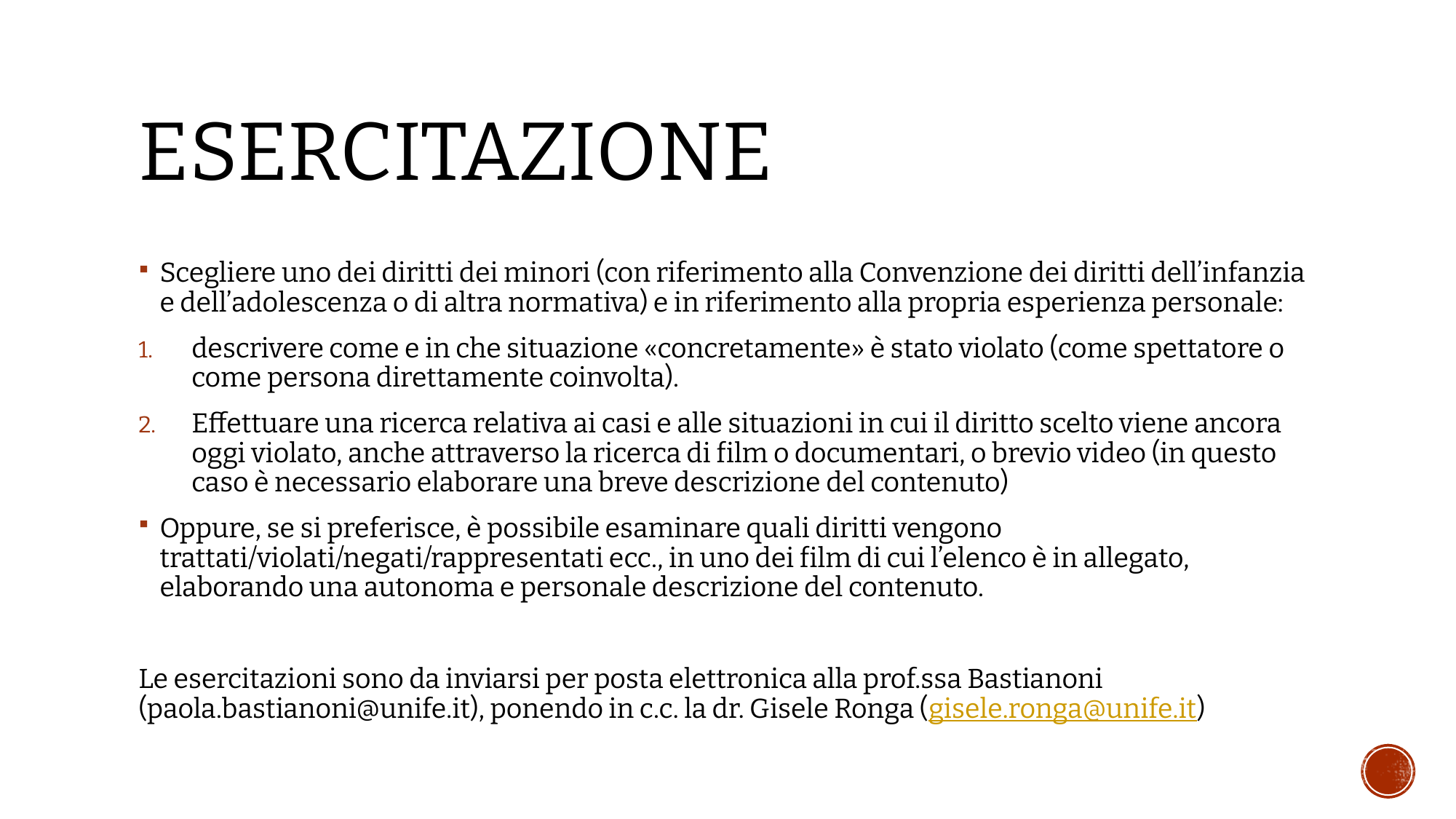

# Esercitazione
Scegliere uno dei diritti dei minori (con riferimento alla Convenzione dei diritti dell’infanzia e dell’adolescenza o di altra normativa) e in riferimento alla propria esperienza personale:
descrivere come e in che situazione «concretamente» è stato violato (come spettatore o come persona direttamente coinvolta).
Effettuare una ricerca relativa ai casi e alle situazioni in cui il diritto scelto viene ancora oggi violato, anche attraverso la ricerca di film o documentari, o brevio video (in questo caso è necessario elaborare una breve descrizione del contenuto)
Oppure, se si preferisce, è possibile esaminare quali diritti vengono trattati/violati/negati/rappresentati ecc., in uno dei film di cui l’elenco è in allegato, elaborando una autonoma e personale descrizione del contenuto.

Le esercitazioni sono da inviarsi per posta elettronica alla prof.ssa Bastianoni (paola.bastianoni@unife.it), ponendo in c.c. la dr. Gisele Ronga (gisele.ronga@unife.it)